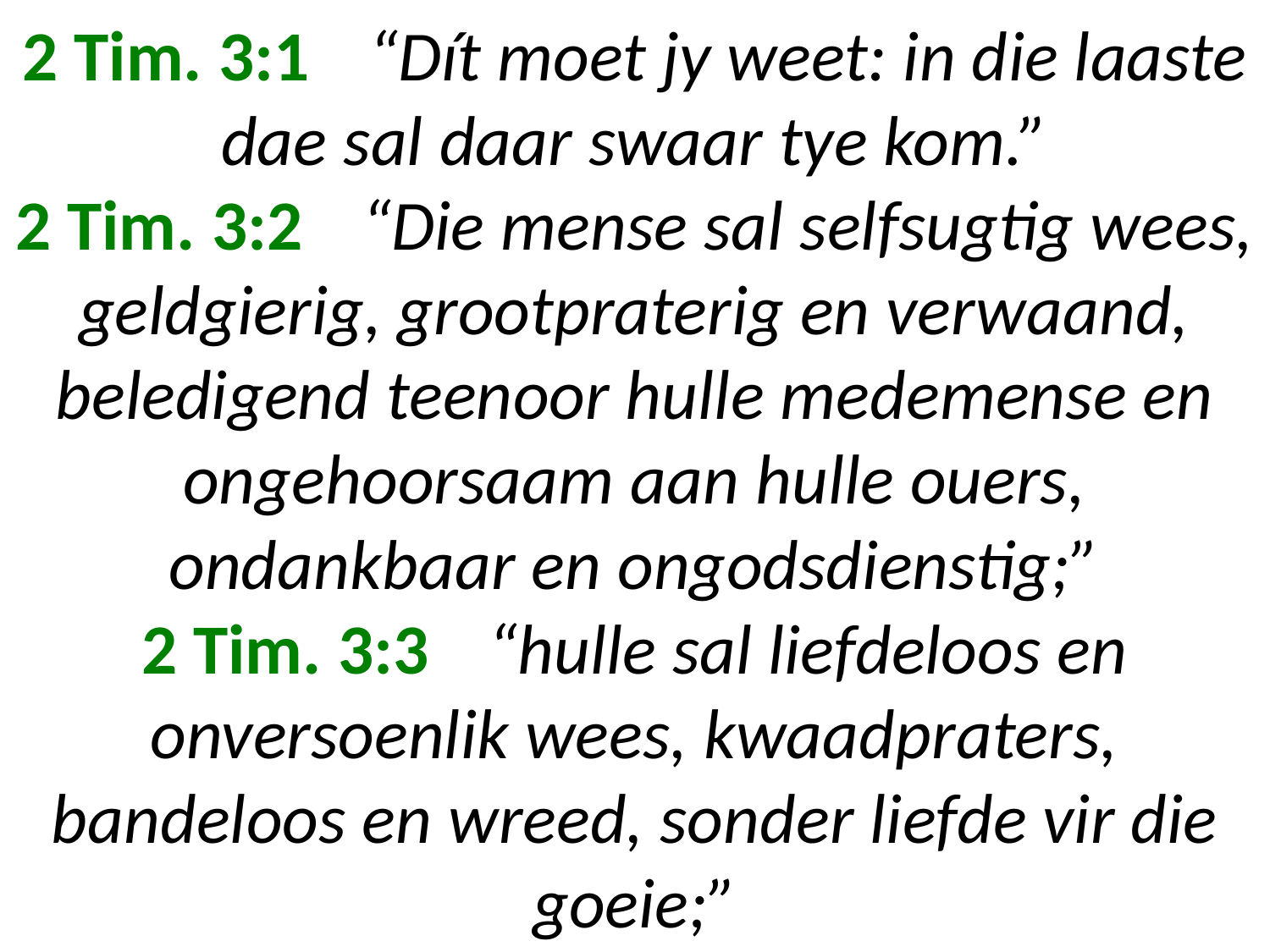

# 2 Tim. 3:1 	“Dít moet jy weet: in die laaste dae sal daar swaar tye kom.” 2 Tim. 3:2 	“Die mense sal selfsugtig wees, geldgierig, grootpraterig en verwaand, beledigend teenoor hulle medemense en ongehoorsaam aan hulle ouers, ondankbaar en ongodsdienstig;” 2 Tim. 3:3 	“hulle sal liefdeloos en onversoenlik wees, kwaadpraters, bandeloos en wreed, sonder liefde vir die goeie;”